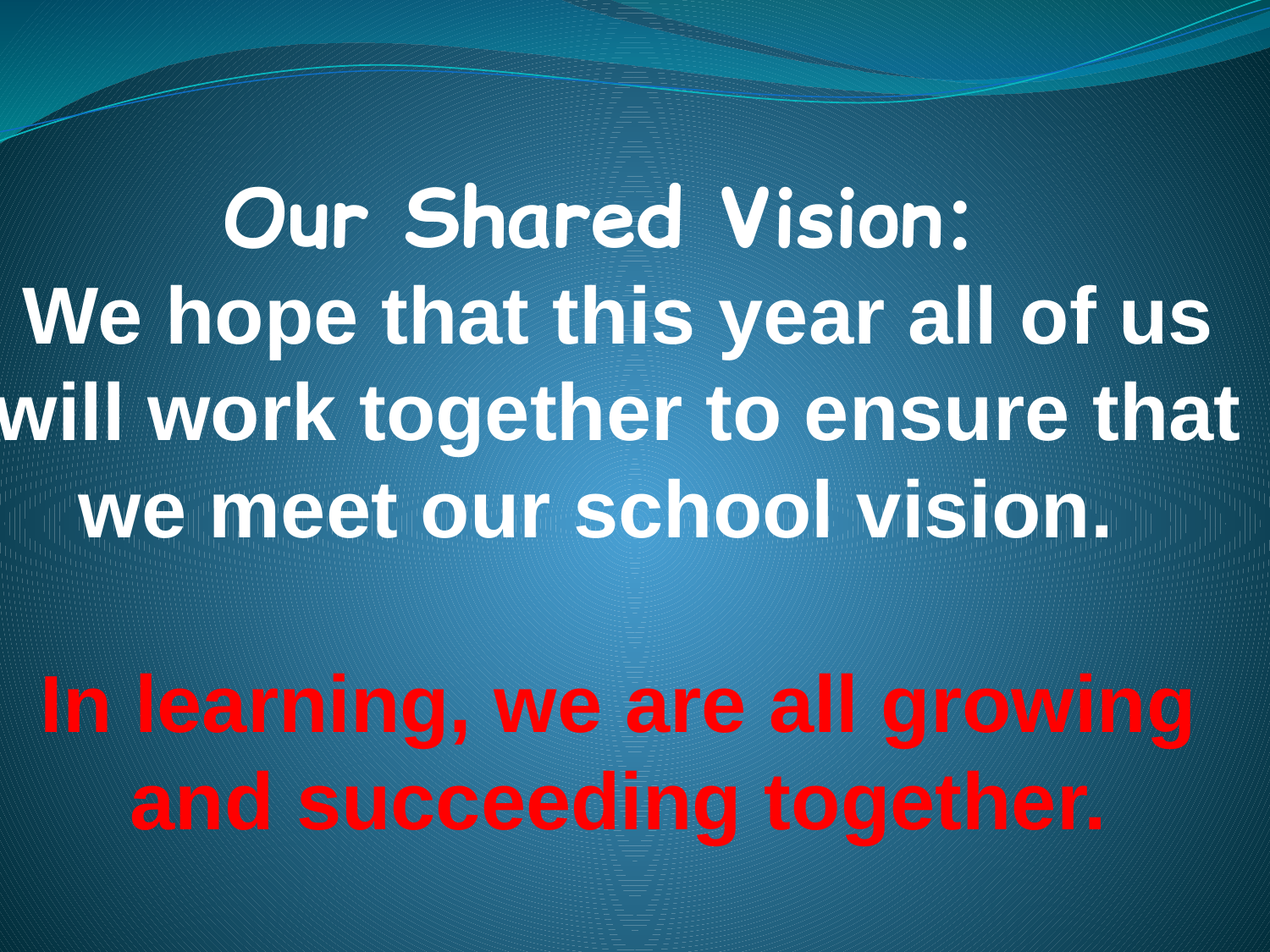

# Our Shared Vision: We hope that this year all of us will work together to ensure that we meet our school vision. In learning, we are all growing and succeeding together.